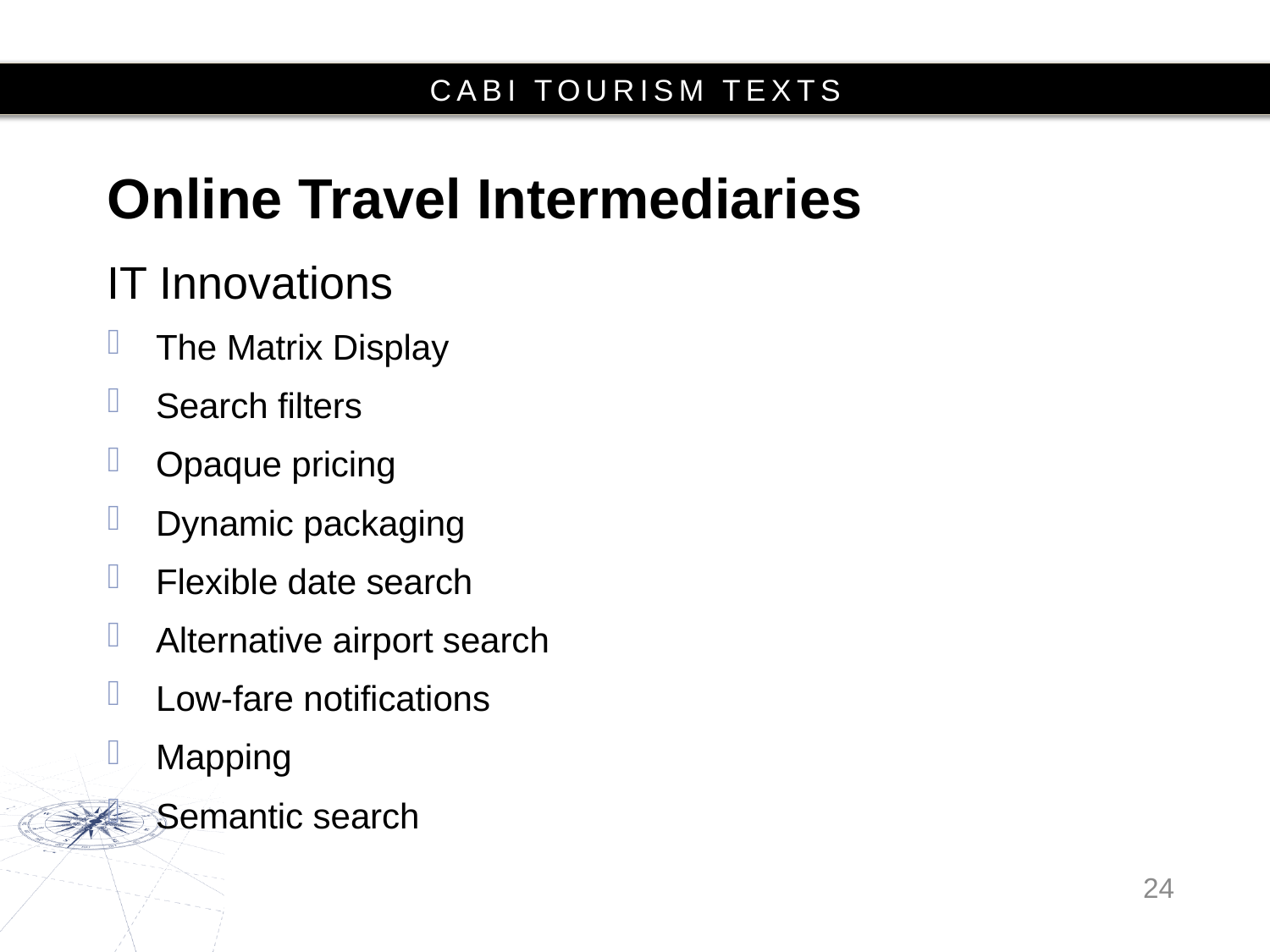

# Online Travel Intermediaries
IT Innovations
The Matrix Display
Search filters
Opaque pricing
Dynamic packaging
Flexible date search
Alternative airport search
Low-fare notifications
Mapping
Semantic search

24